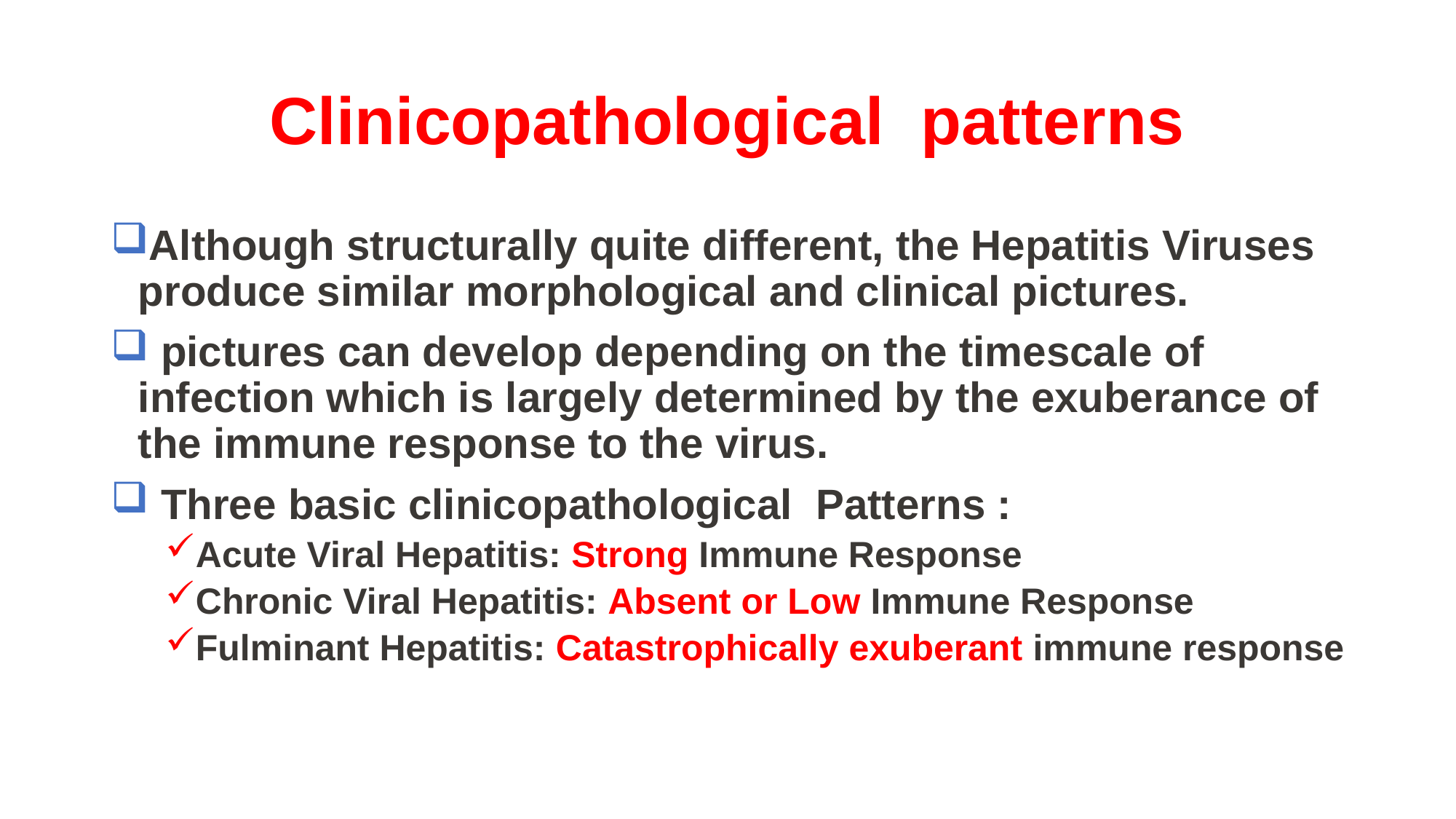

# Clinicopathological  patterns
Although structurally quite different, the Hepatitis Viruses produce similar morphological and clinical pictures.
 pictures can develop depending on the timescale of infection which is largely determined by the exuberance of the immune response to the virus.
 Three basic clinicopathological  Patterns :
Acute Viral Hepatitis: Strong Immune Response
Chronic Viral Hepatitis: Absent or Low Immune Response
Fulminant Hepatitis: Catastrophically exuberant immune response